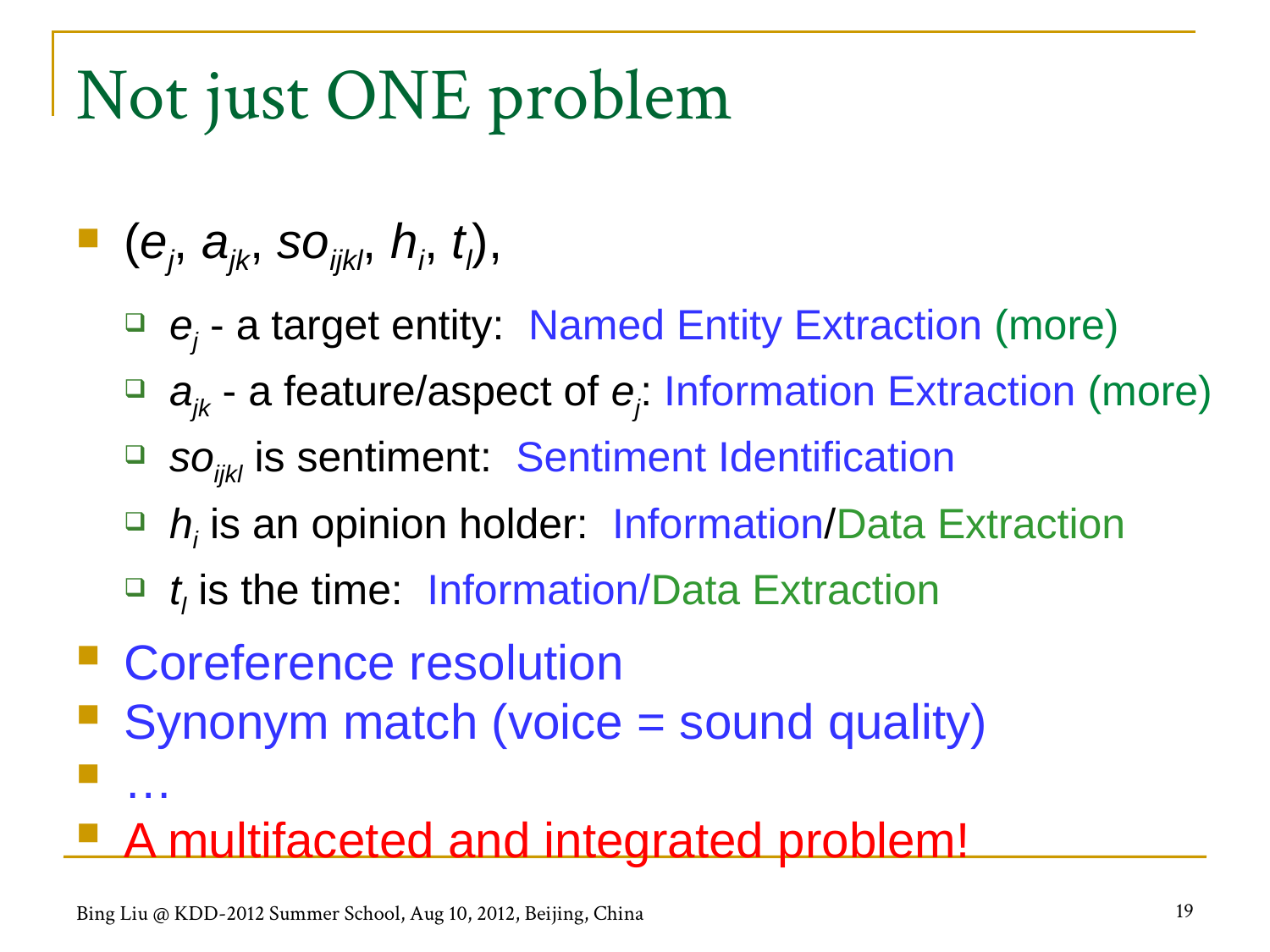

# Not just ONE problem
(ej, ajk, soijkl, hi, tl),
ej - a target entity:  Named Entity Extraction (more)
ajk - a feature/aspect of ej: Information Extraction (more)
soijkl is sentiment:  Sentiment Identification
hi is an opinion holder:  Information/Data Extraction
tl is the time:  Information/Data Extraction
Coreference resolution
Synonym match (voice = sound quality)
…
A multifaceted and integrated problem!
19
Bing Liu @ KDD-2012 Summer School, Aug 10, 2012, Beijing, China